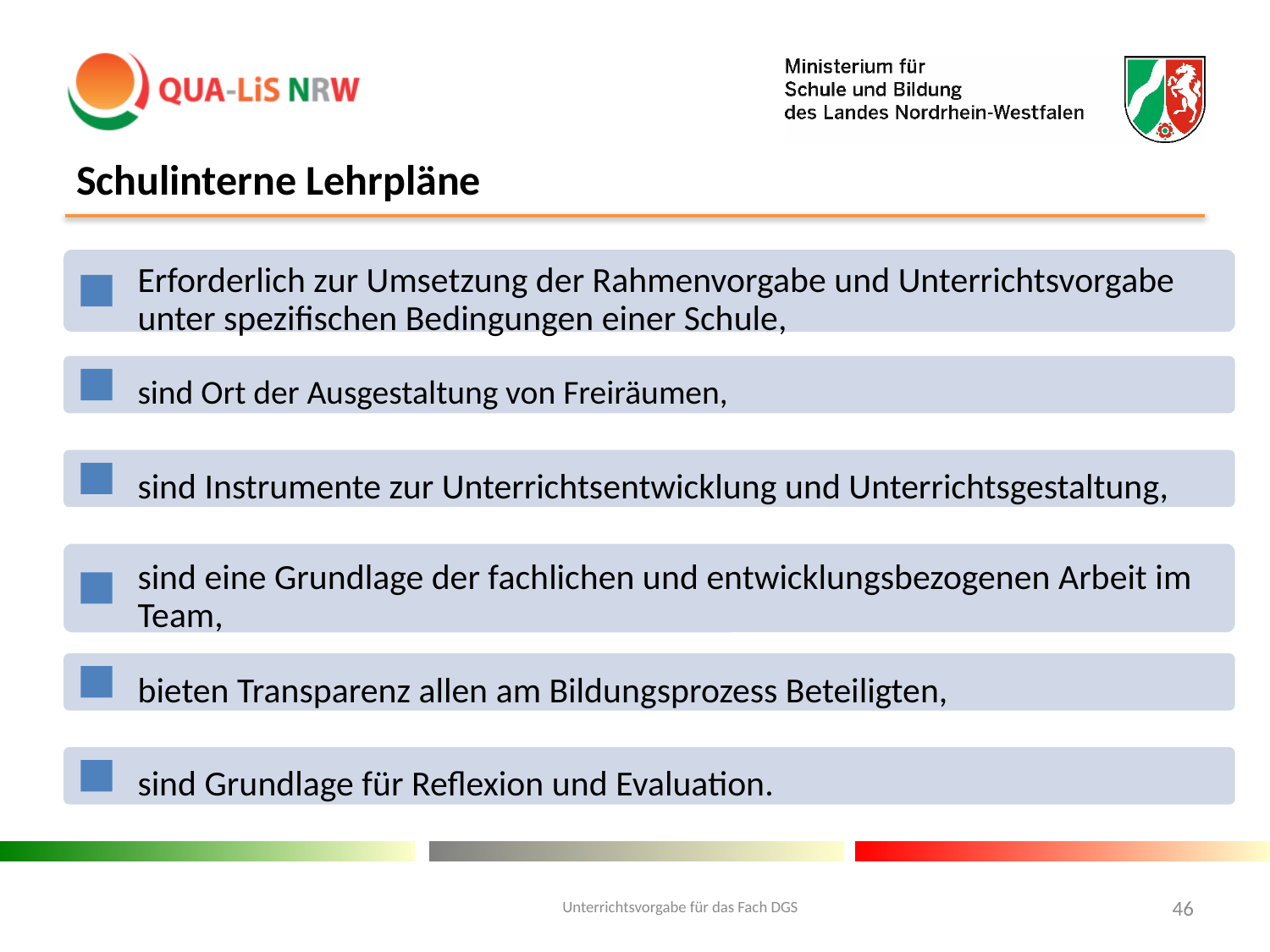

# Schulinterne Lehrpläne
Erforderlich zur Umsetzung der Rahmenvorgabe und Unterrichtsvorgabe unter spezifischen Bedingungen einer Schule,
sind Ort der Ausgestaltung von Freiräumen,
sind Instrumente zur Unterrichtsentwicklung und Unterrichtsgestaltung,
sind eine Grundlage der fachlichen und entwicklungsbezogenen Arbeit im Team,
bieten Transparenz allen am Bildungsprozess Beteiligten,
sind Grundlage für Reflexion und Evaluation.
Unterrichtsvorgabe für das Fach DGS
46